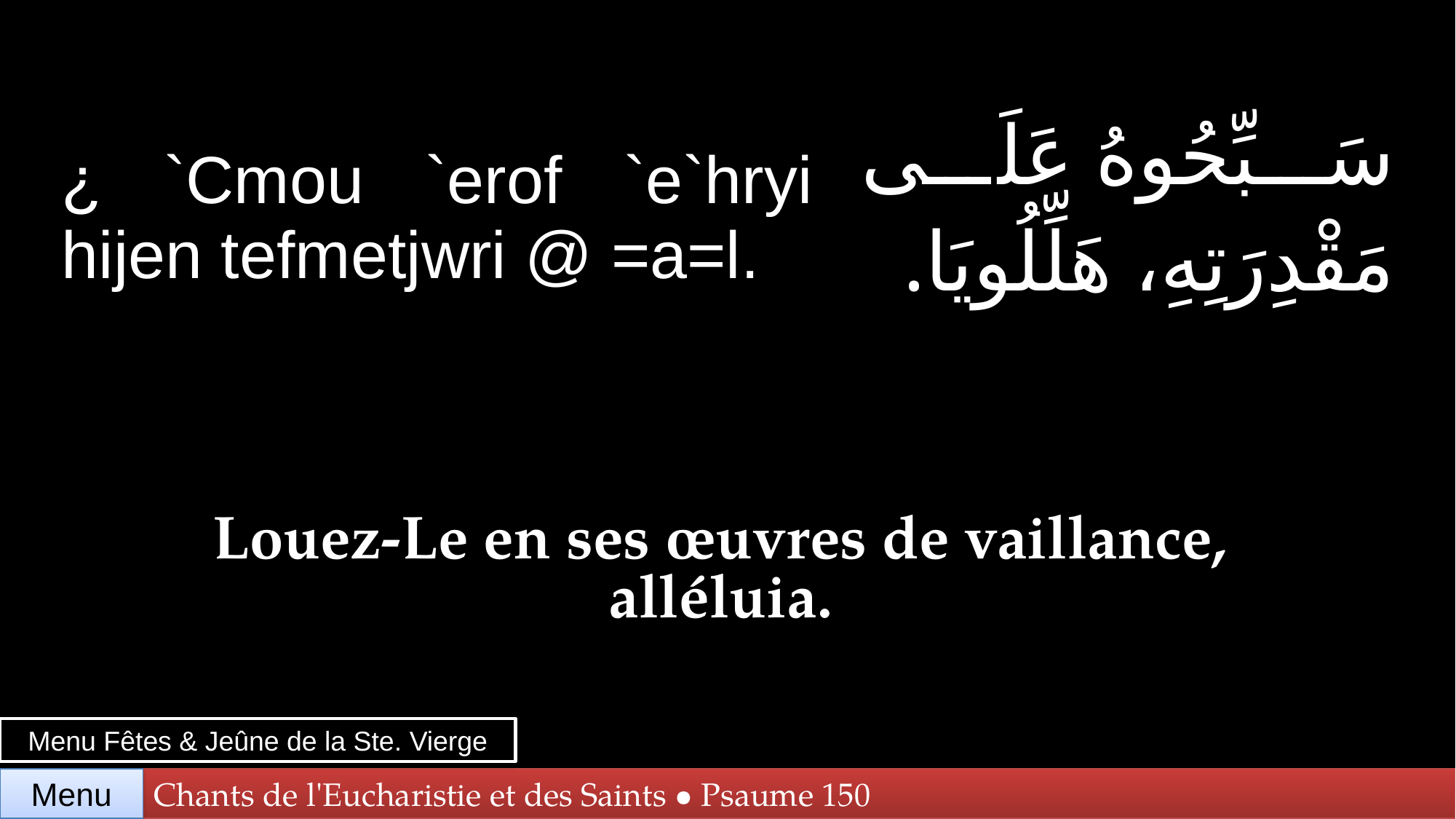

| ¿ `Cmou `erof `e`hryi hijen tefmetjwri @ =a=l. |  | سَبِّحُوهُ عَلَى مَقْدِرَتِهِ، هَلِّلُويَا. |
| --- | --- | --- |
|  |  |  |
| Louez-Le en ses œuvres de vaillance, alléluia. |  |  |
Menu Fêtes & Jeûne de la Ste. Vierge
Chants de l'Eucharistie et des Saints • Psaume 150
Menu